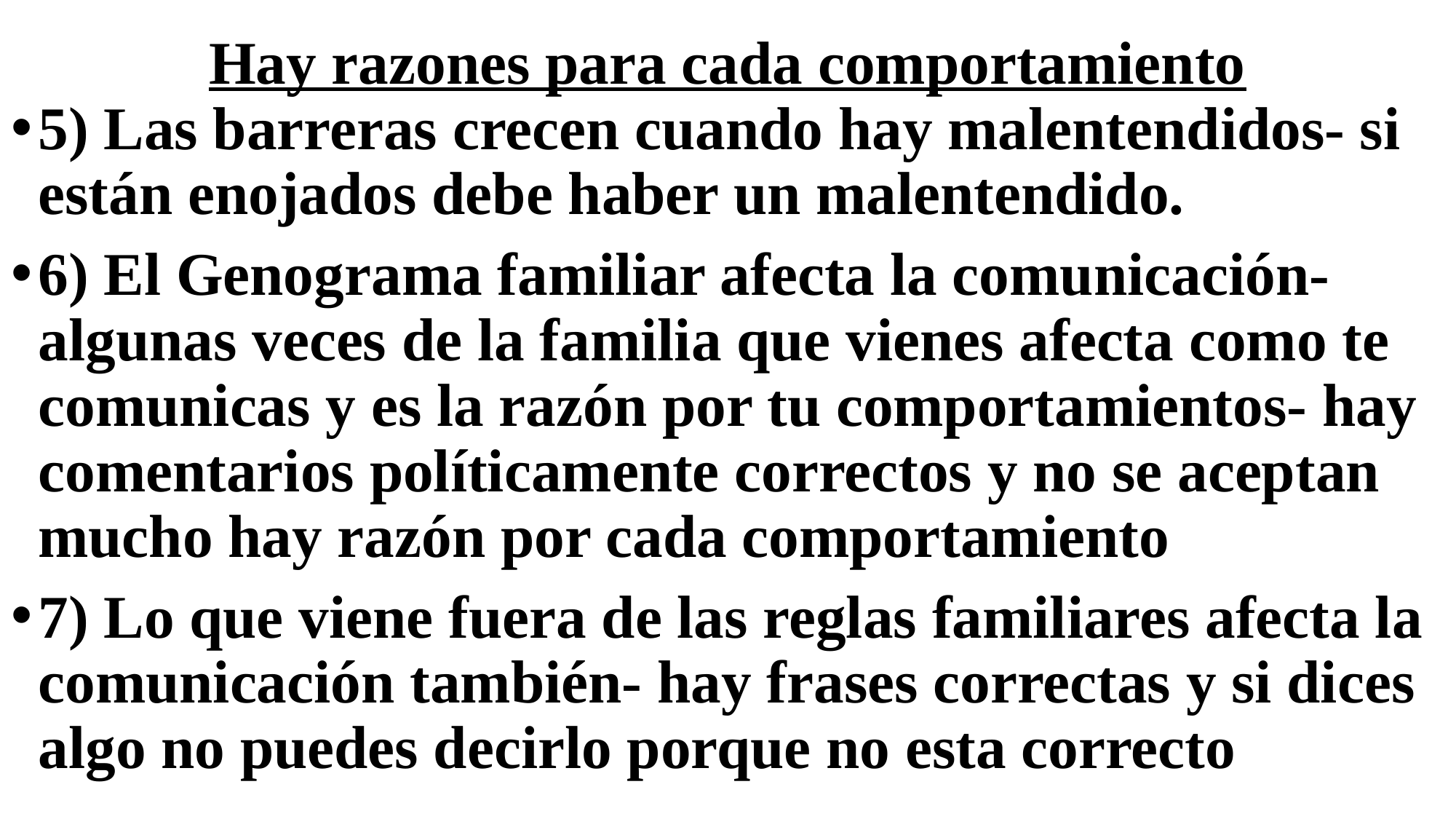

# Hay razones para cada comportamiento
5) Las barreras crecen cuando hay malentendidos- si están enojados debe haber un malentendido.
6) El Genograma familiar afecta la comunicación- algunas veces de la familia que vienes afecta como te comunicas y es la razón por tu comportamientos- hay comentarios políticamente correctos y no se aceptan mucho hay razón por cada comportamiento
7) Lo que viene fuera de las reglas familiares afecta la comunicación también- hay frases correctas y si dices algo no puedes decirlo porque no esta correcto